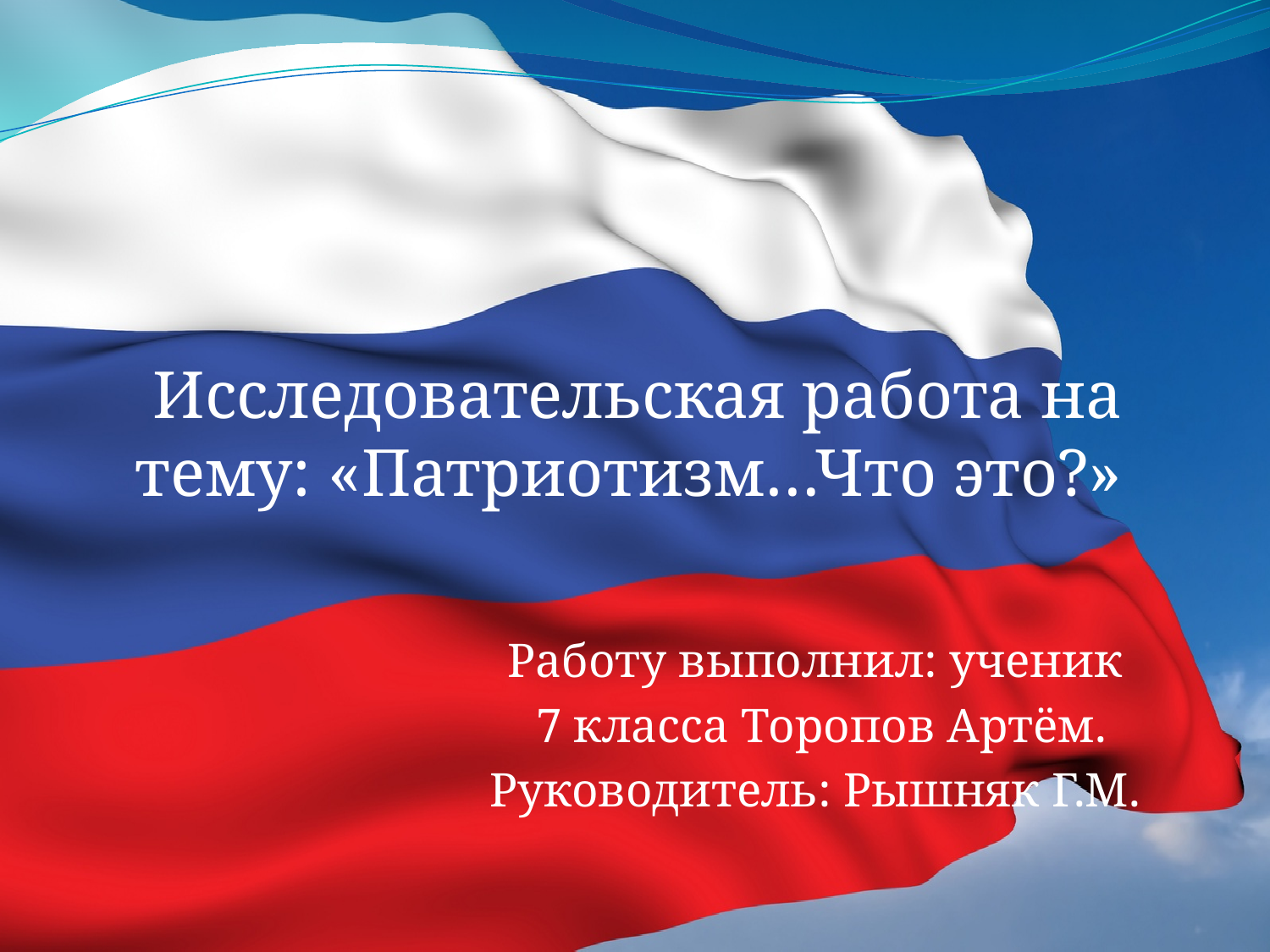

#
Исследовательская работа на тему: «Патриотизм…Что это?»
Работу выполнил: ученик
 7 класса Торопов Артём.
Руководитель: Рышняк Г.М.